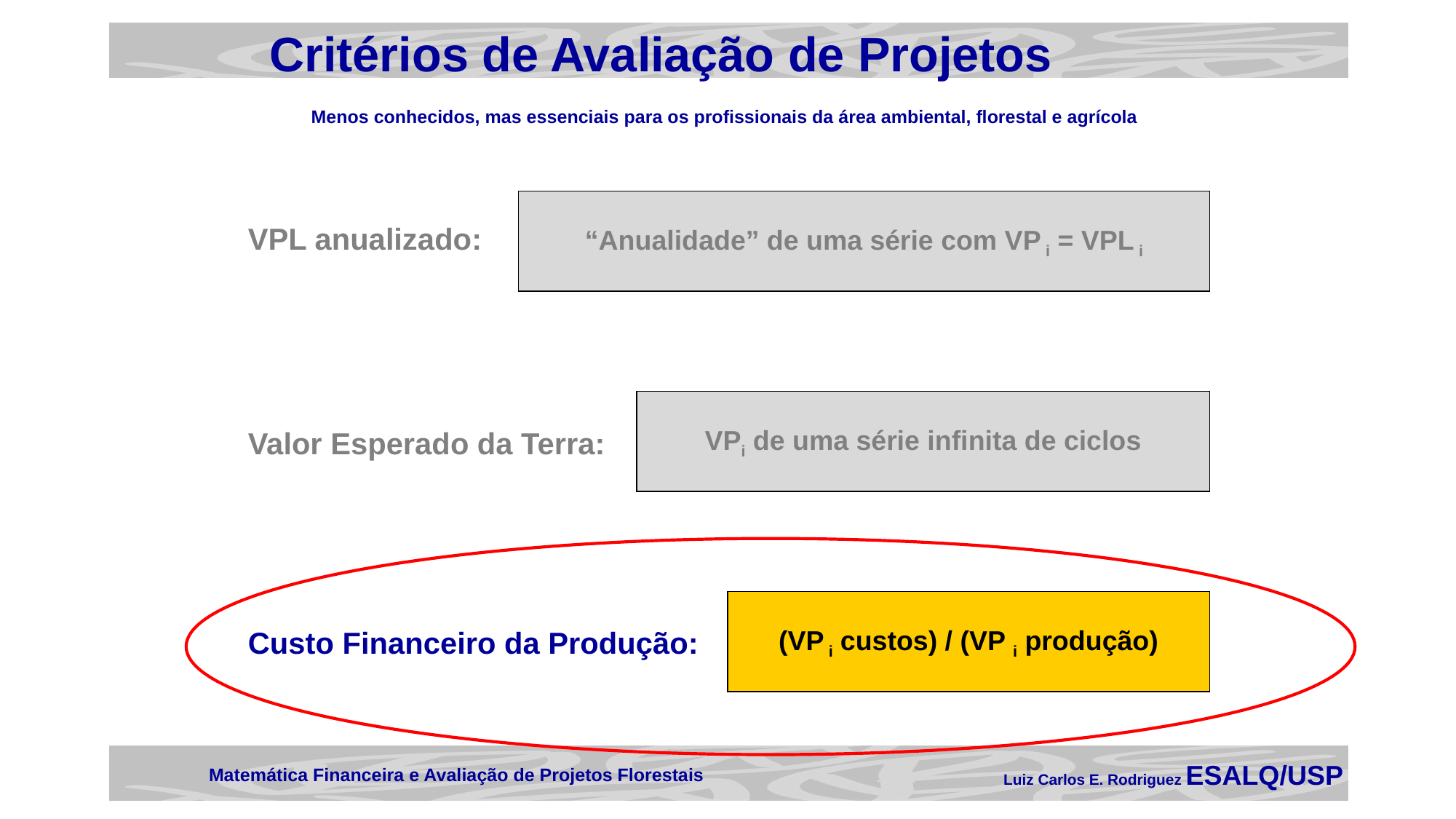

Critérios de Avaliação de Projetos
Menos conhecidos, mas essenciais para os profissionais da área ambiental, florestal e agrícola
“Anualidade” de uma série com VP i = VPL i
VPL anualizado:
VPi de uma série infinita de ciclos
Valor Esperado da Terra:

(VP i custos) / (VP i produção)
Custo Financeiro da Produção: